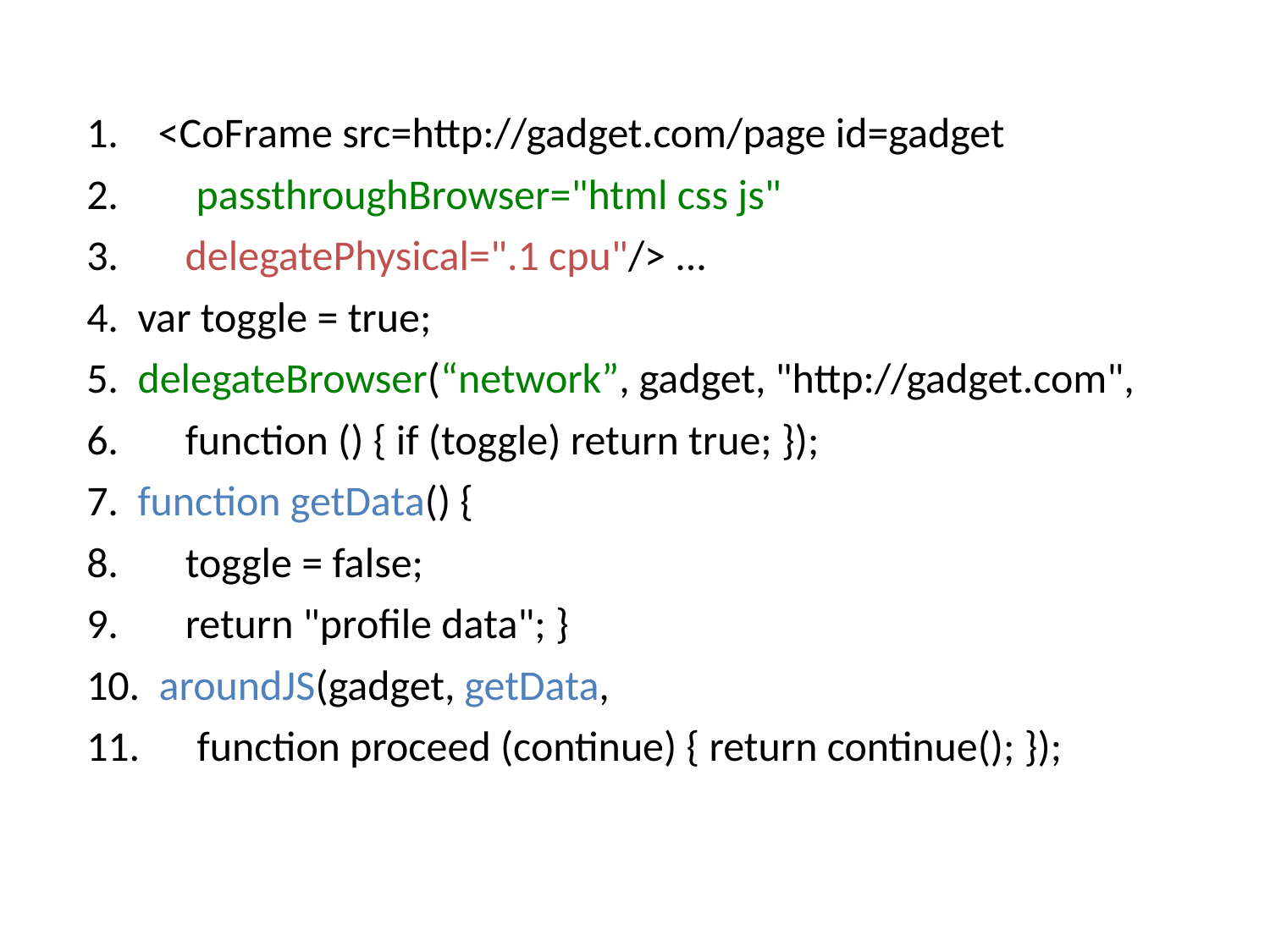

<CoFrame src=http://gadget.com/page id=gadget
    passthroughBrowser="html css js"
3.       delegatePhysical=".1 cpu"/> ...
4.  var toggle = true;
5.  delegateBrowser(“network”, gadget, "http://gadget.com",
6.       function () { if (toggle) return true; });
7.  function getData() {
8.       toggle = false;
9.       return "profile data"; }
10.  aroundJS(gadget, getData,
11.      function proceed (continue) { return continue(); });